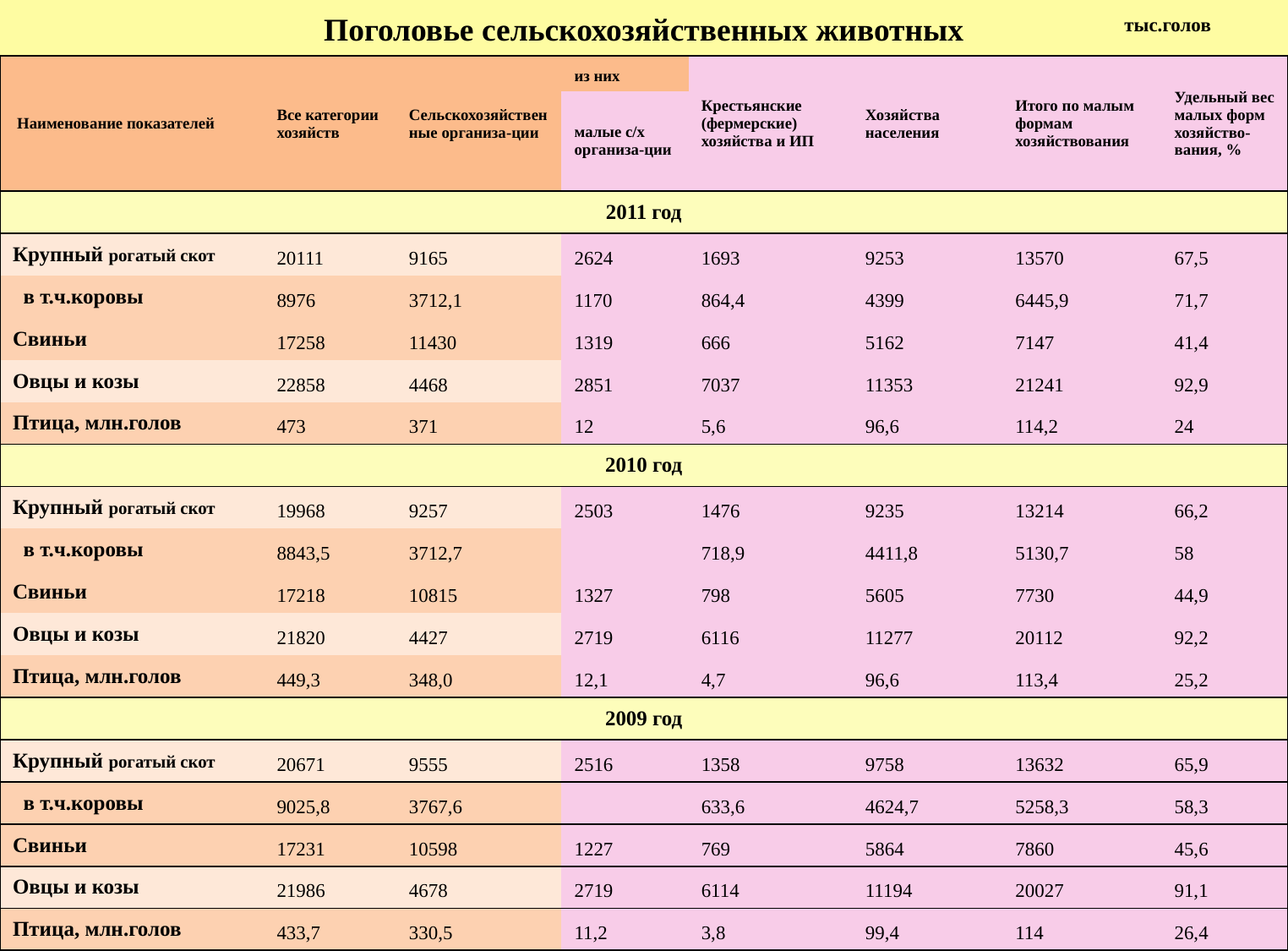

Поголовье сельскохозяйственных животных
тыс.голов
| Наименование показателей | Все категории хозяйств | Сельскохозяйственные организа-ции | из них | Крестьянские (фермерские) хозяйства и ИП | Хозяйства населения | Итого по малым формам хозяйствования | Удельный вес малых форм хозяйство-вания, % |
| --- | --- | --- | --- | --- | --- | --- | --- |
|  |  |  | малые с/х организа-ции |  |  |  |  |
| 2011 год |  |  |  |  |  |  |  |
| Крупный рогатый скот | 20111 | 9165 | 2624 | 1693 | 9253 | 13570 | 67,5 |
| в т.ч.коровы | 8976 | 3712,1 | 1170 | 864,4 | 4399 | 6445,9 | 71,7 |
| Свиньи | 17258 | 11430 | 1319 | 666 | 5162 | 7147 | 41,4 |
| Овцы и козы | 22858 | 4468 | 2851 | 7037 | 11353 | 21241 | 92,9 |
| Птица, млн.голов | 473 | 371 | 12 | 5,6 | 96,6 | 114,2 | 24 |
| 2010 год |  |  |  |  |  |  |  |
| Крупный рогатый скот | 19968 | 9257 | 2503 | 1476 | 9235 | 13214 | 66,2 |
| в т.ч.коровы | 8843,5 | 3712,7 |  | 718,9 | 4411,8 | 5130,7 | 58 |
| Свиньи | 17218 | 10815 | 1327 | 798 | 5605 | 7730 | 44,9 |
| Овцы и козы | 21820 | 4427 | 2719 | 6116 | 11277 | 20112 | 92,2 |
| Птица, млн.голов | 449,3 | 348,0 | 12,1 | 4,7 | 96,6 | 113,4 | 25,2 |
| 2009 год |  |  |  |  |  |  |  |
| Крупный рогатый скот | 20671 | 9555 | 2516 | 1358 | 9758 | 13632 | 65,9 |
| в т.ч.коровы | 9025,8 | 3767,6 |  | 633,6 | 4624,7 | 5258,3 | 58,3 |
| Свиньи | 17231 | 10598 | 1227 | 769 | 5864 | 7860 | 45,6 |
| Овцы и козы | 21986 | 4678 | 2719 | 6114 | 11194 | 20027 | 91,1 |
| Птица, млн.голов | 433,7 | 330,5 | 11,2 | 3,8 | 99,4 | 114 | 26,4 |
| \* По официальным данным Росстата |  |  |
| --- | --- | --- |
|  |  |  |